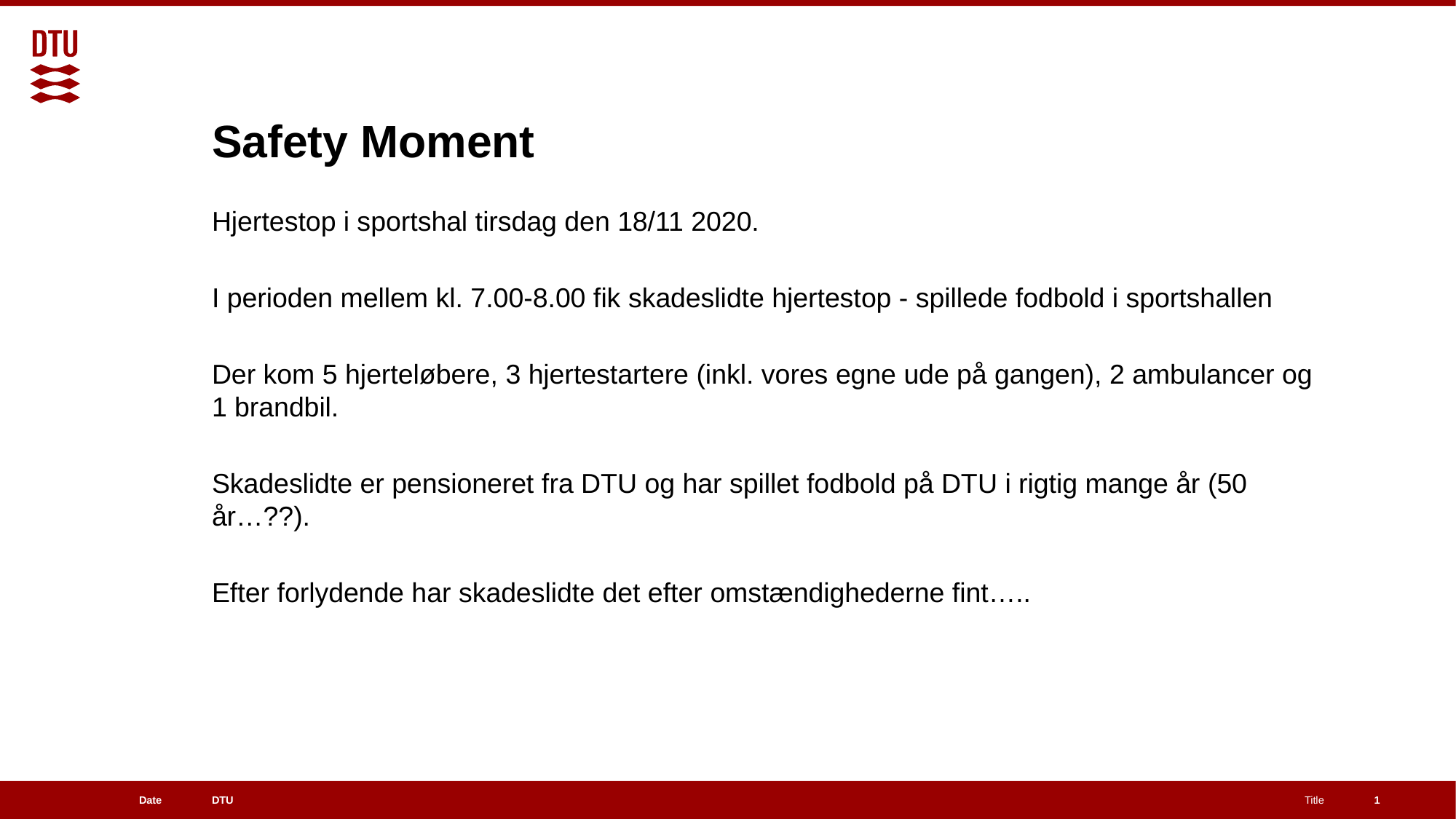

# Safety Moment
Hjertestop i sportshal tirsdag den 18/11 2020.

I perioden mellem kl. 7.00-8.00 fik skadeslidte hjertestop - spillede fodbold i sportshallen

Der kom 5 hjerteløbere, 3 hjertestartere (inkl. vores egne ude på gangen), 2 ambulancer og 1 brandbil.

Skadeslidte er pensioneret fra DTU og har spillet fodbold på DTU i rigtig mange år (50 år…??).

Efter forlydende har skadeslidte det efter omstændighederne fint…..

1